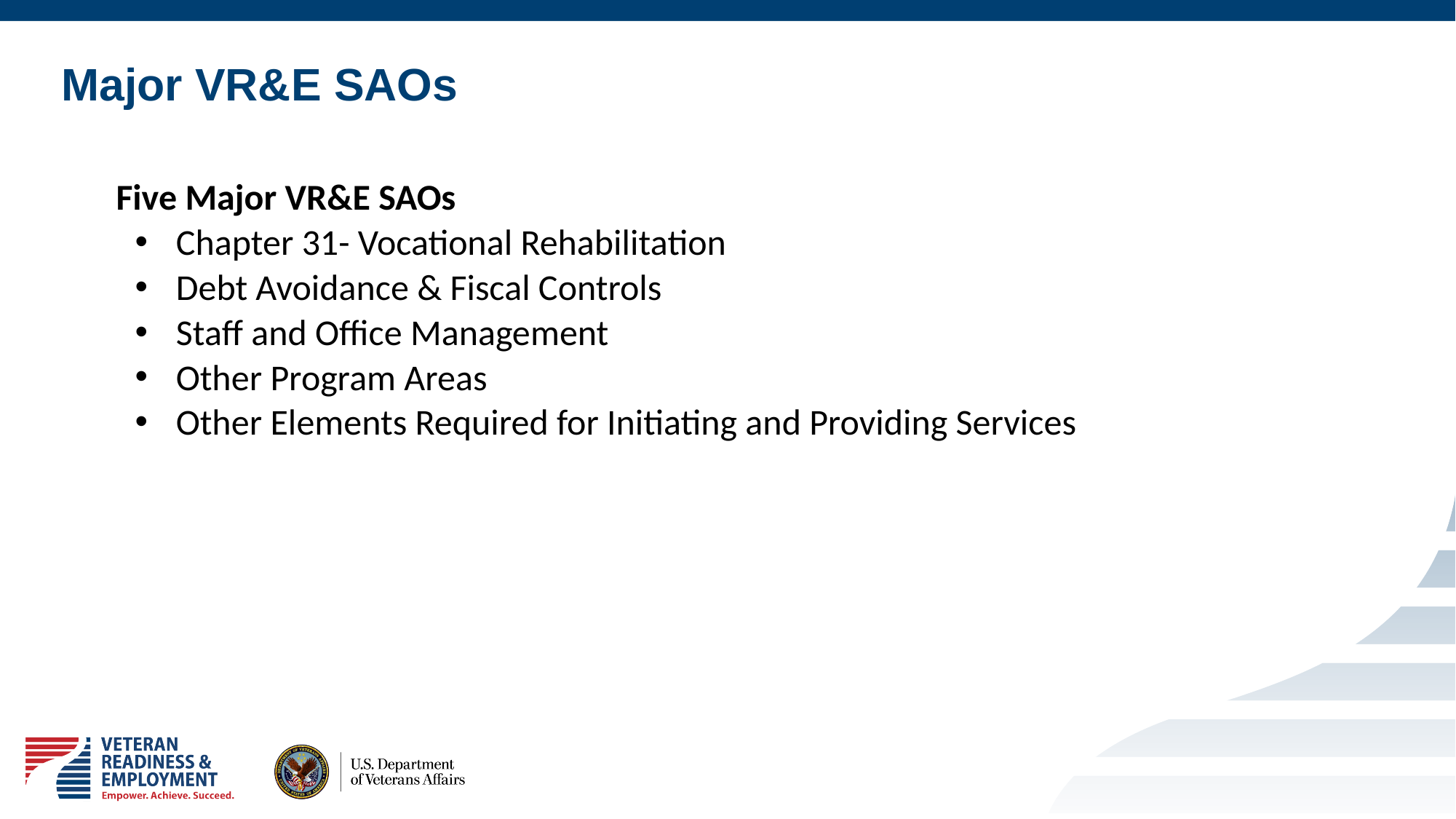

# Major VR&E SAOs
Five Major VR&E SAOs
Chapter 31- Vocational Rehabilitation
Debt Avoidance & Fiscal Controls
Staff and Office Management
Other Program Areas
Other Elements Required for Initiating and Providing Services

11